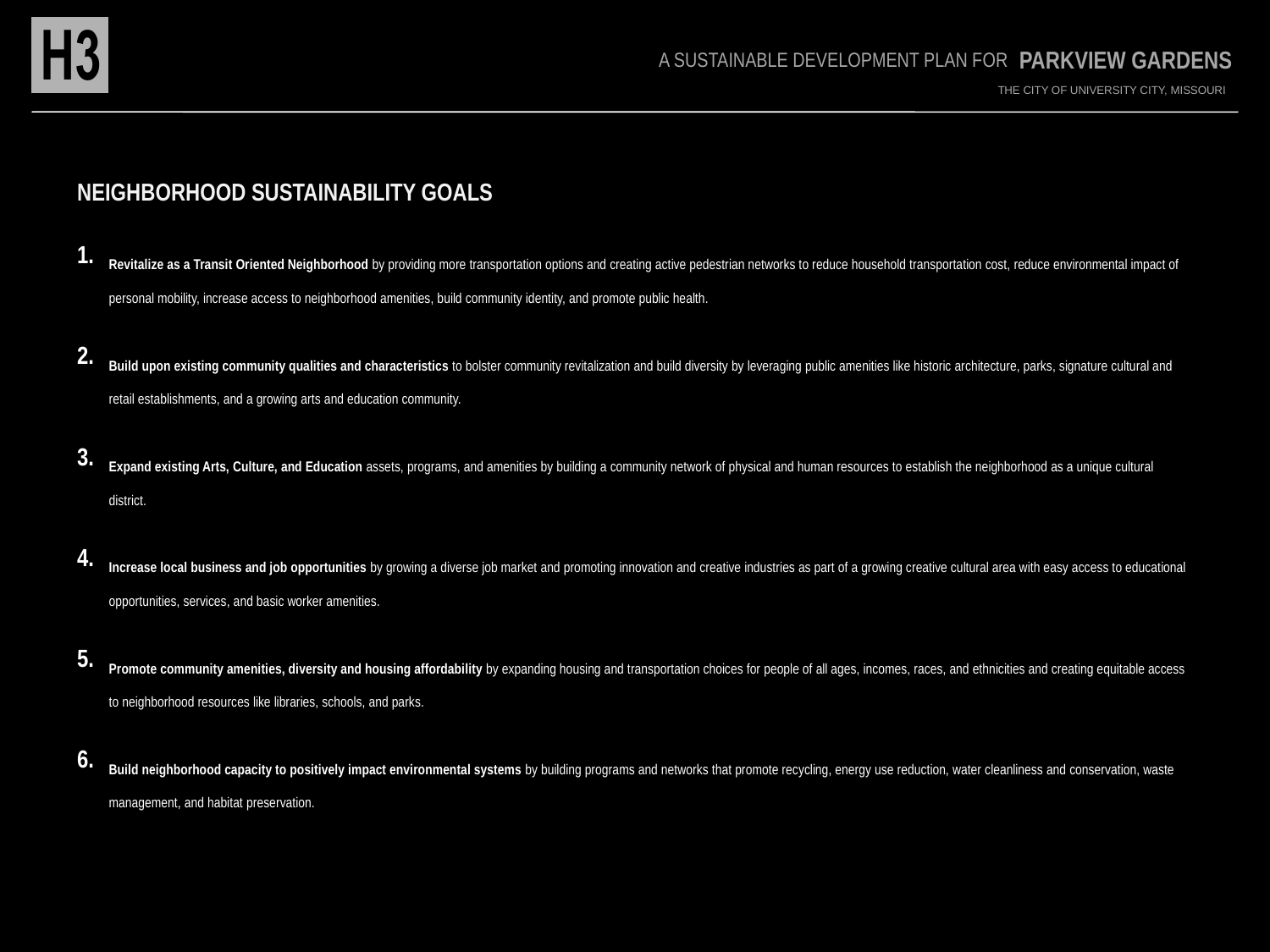

NEIGHBORHOOD SUSTAINABILITY GOALS

Revitalize as a Transit Oriented Neighborhood by providing more transportation options and creating active pedestrian networks to reduce household transportation cost, reduce environmental impact of personal mobility, increase access to neighborhood amenities, build community identity, and promote public health.

Build upon existing community qualities and characteristics to bolster community revitalization and build diversity by leveraging public amenities like historic architecture, parks, signature cultural and retail establishments, and a growing arts and education community.

Expand existing Arts, Culture, and Education assets, programs, and amenities by building a community network of physical and human resources to establish the neighborhood as a unique cultural district.

Increase local business and job opportunities by growing a diverse job market and promoting innovation and creative industries as part of a growing creative cultural area with easy access to educational opportunities, services, and basic worker amenities.

Promote community amenities, diversity and housing affordability by expanding housing and transportation choices for people of all ages, incomes, races, and ethnicities and creating equitable access to neighborhood resources like libraries, schools, and parks.

Build neighborhood capacity to positively impact environmental systems by building programs and networks that promote recycling, energy use reduction, water cleanliness and conservation, waste management, and habitat preservation.